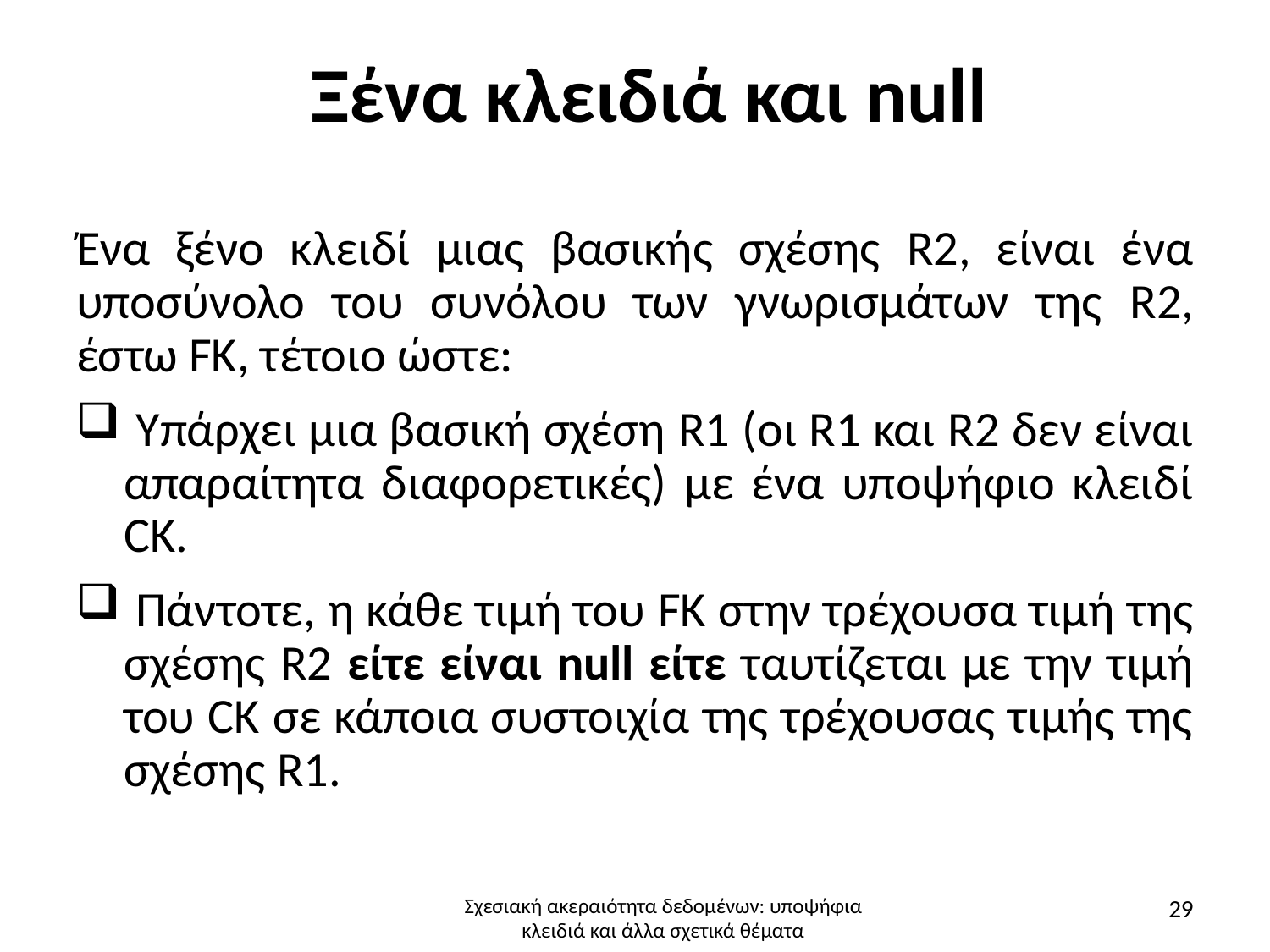

# Ξένα κλειδιά και null
Ένα ξένο κλειδί μιας βασικής σχέσης R2, είναι ένα υποσύνολο του συνόλου των γνωρισμάτων της R2, έστω FK, τέτοιο ώστε:
 Υπάρχει μια βασική σχέση R1 (οι R1 και R2 δεν είναι απαραίτητα διαφορετικές) με ένα υποψήφιο κλειδί CK.
 Πάντοτε, η κάθε τιμή του FK στην τρέχουσα τιμή της σχέσης R2 είτε είναι null είτε ταυτίζεται με την τιμή του CK σε κάποια συστοιχία της τρέχουσας τιμής της σχέσης R1.
29
Σχεσιακή ακεραιότητα δεδομένων: υποψήφια κλειδιά και άλλα σχετικά θέματα